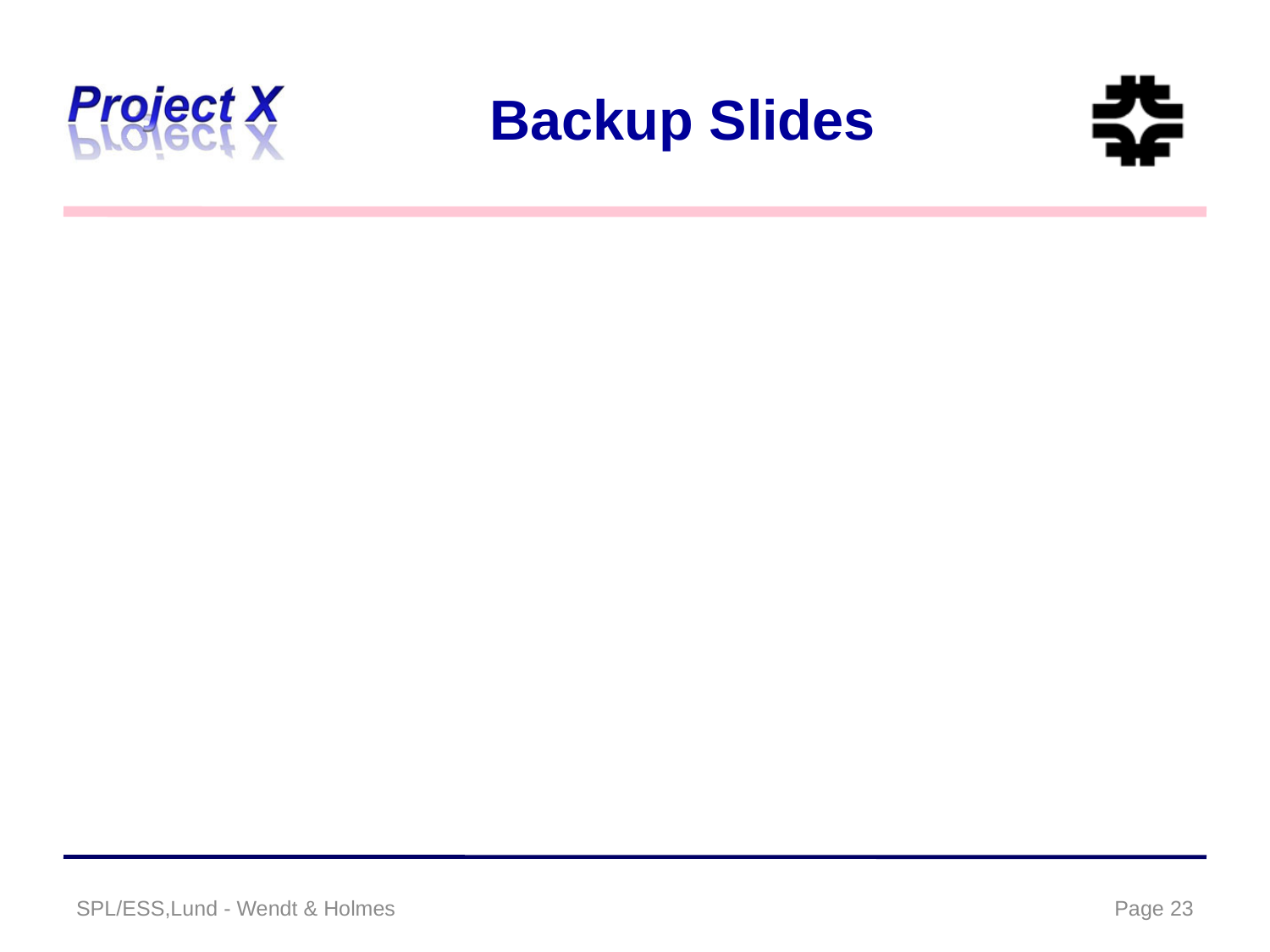

# Backup Slides

SPL/ESS,Lund - Wendt & Holmes
Page 23